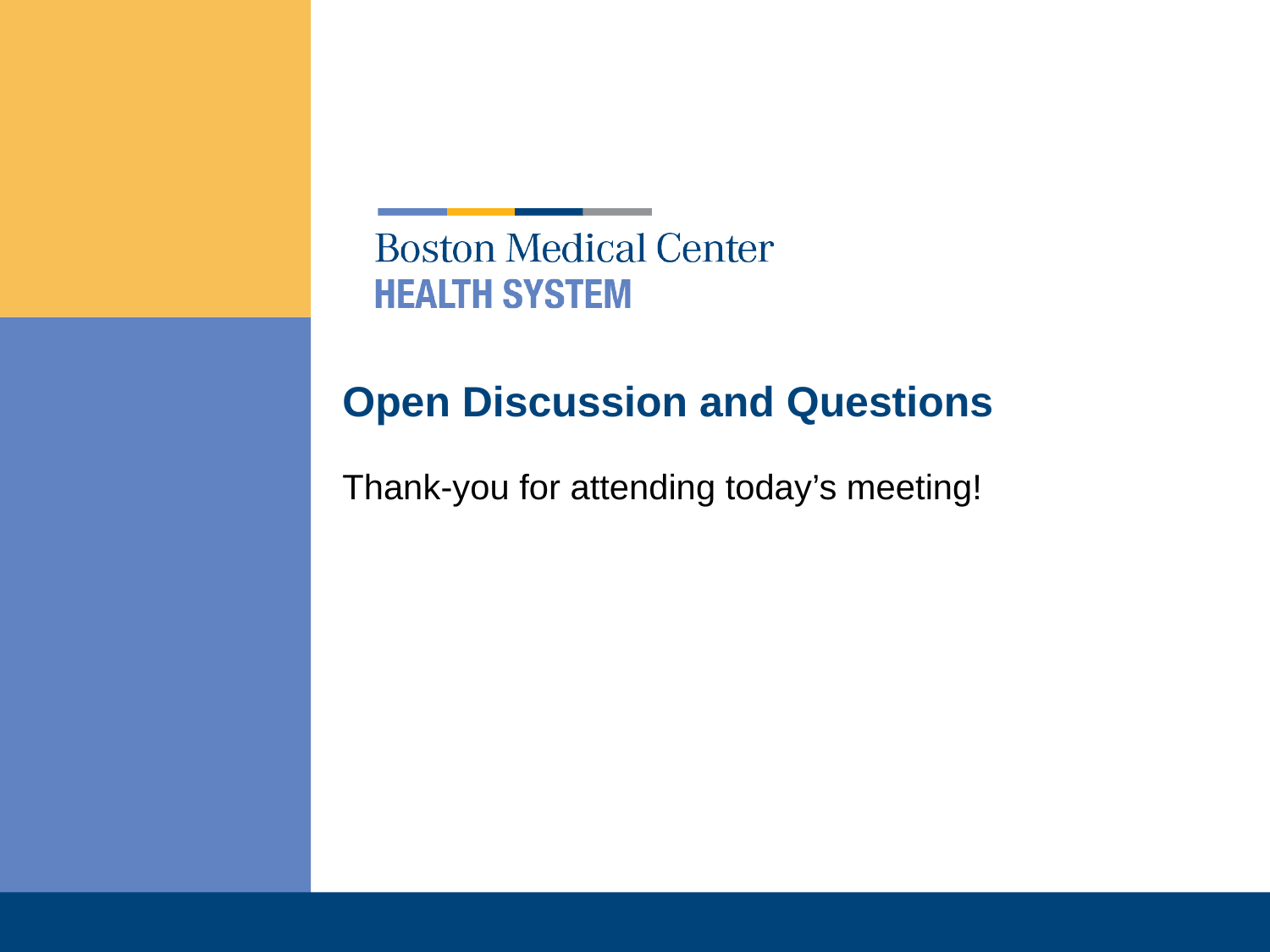

# Open Discussion and Questions
Thank-you for attending today’s meeting!